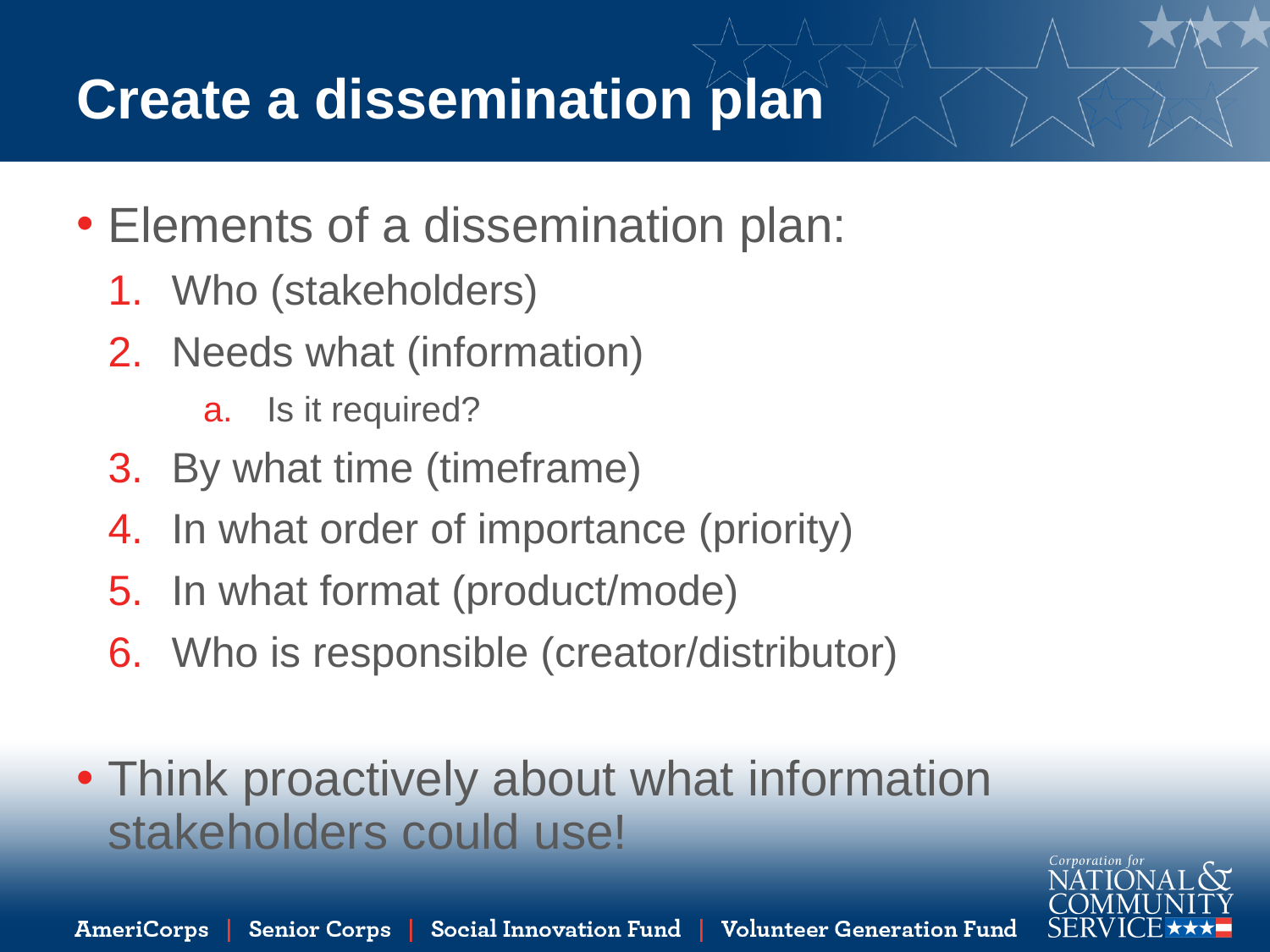

# Create a dissemination plan
Elements of a dissemination plan:
Who (stakeholders)
Needs what (information)
Is it required?
By what time (timeframe)
In what order of importance (priority)
In what format (product/mode)
Who is responsible (creator/distributor)

Think proactively about what information stakeholders could use!